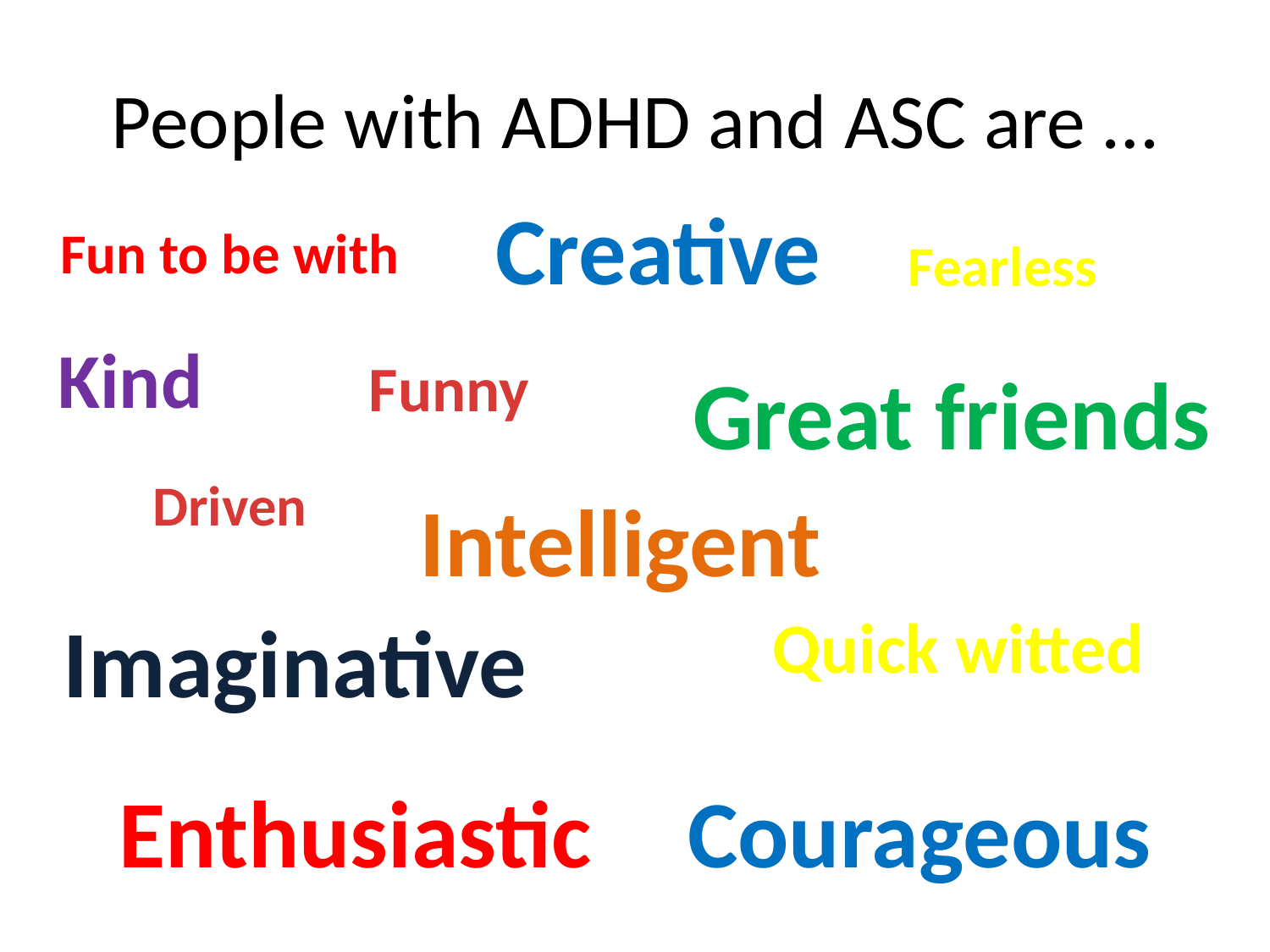

# People with ADHD and ASC are …
Creative
Fun to be with
Fearless
Kind
Funny
Great friends
Driven
Intelligent
Imaginative
Quick witted
Enthusiastic
Courageous